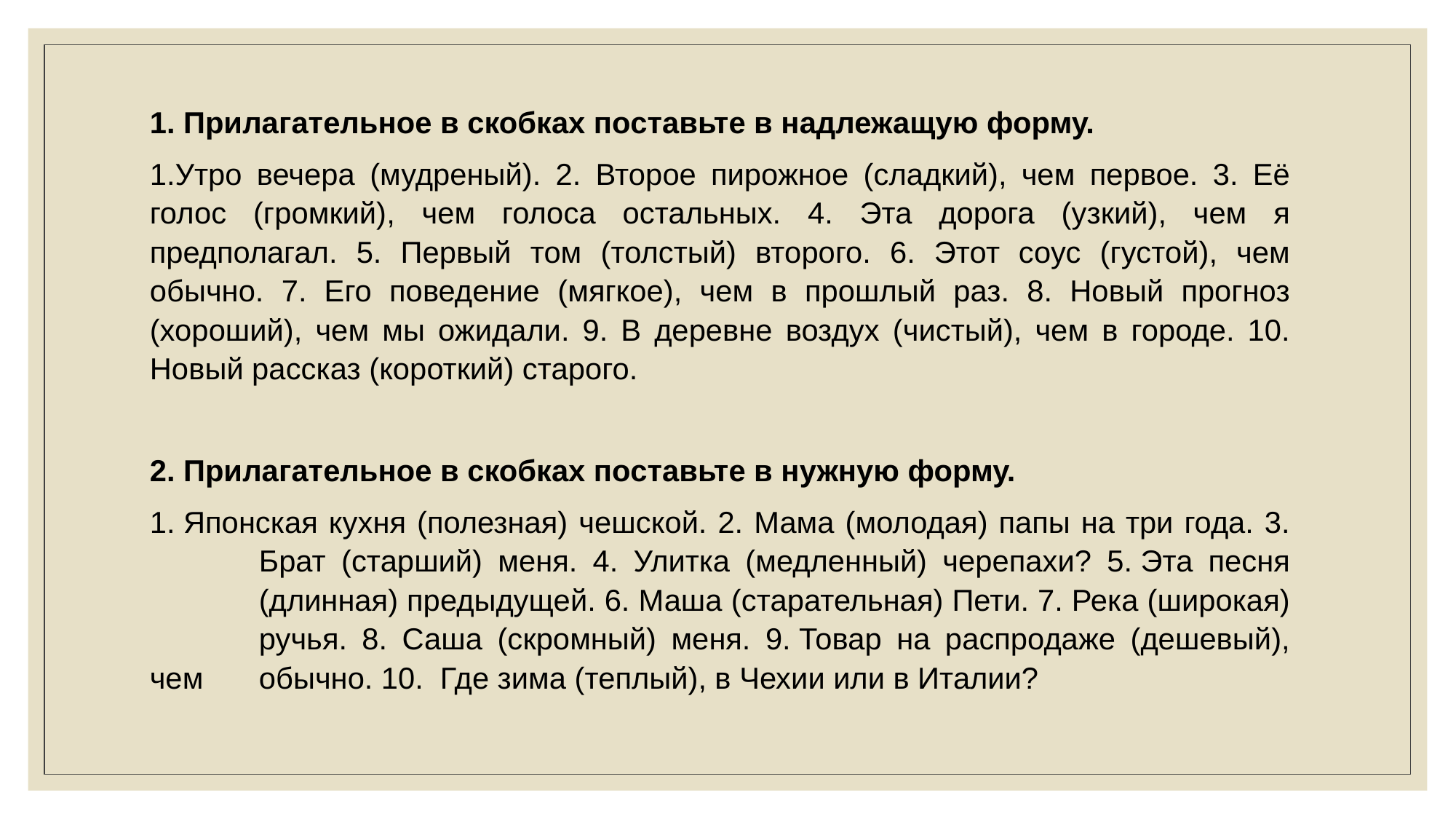

1. Прилагательное в скобках поставьте в надлежащую форму.
1.Утро вечера (мудреный). 2. Второе пирожное (сладкий), чем первое. 3. Её голос (громкий), чем голоса остальных. 4. Эта дорога (узкий), чем я предполагал. 5. Первый том (толстый) второго. 6. Этот соус (густой), чем обычно. 7. Его поведение (мягкое), чем в прошлый раз. 8. Новый прогноз (хороший), чем мы ожидали. 9. В деревне воздух (чистый), чем в городе. 10. Новый рассказ (короткий) старого.

2. Прилагательное в скобках поставьте в нужную форму.
1. Японская кухня (полезная) чешской. 2. Мама (молодая) папы на три года. 3. 	Брат (старший) меня. 4. Улитка (медленный) черепахи? 5. Эта песня 	(длинная) предыдущей. 6. Маша (старательная) Пети. 7. Река (широкая) 	ручья. 8. Саша (скромный) меня. 9. Товар на распродаже (дешевый), чем 	обычно. 10.  Где зима (теплый), в Чехии или в Италии?